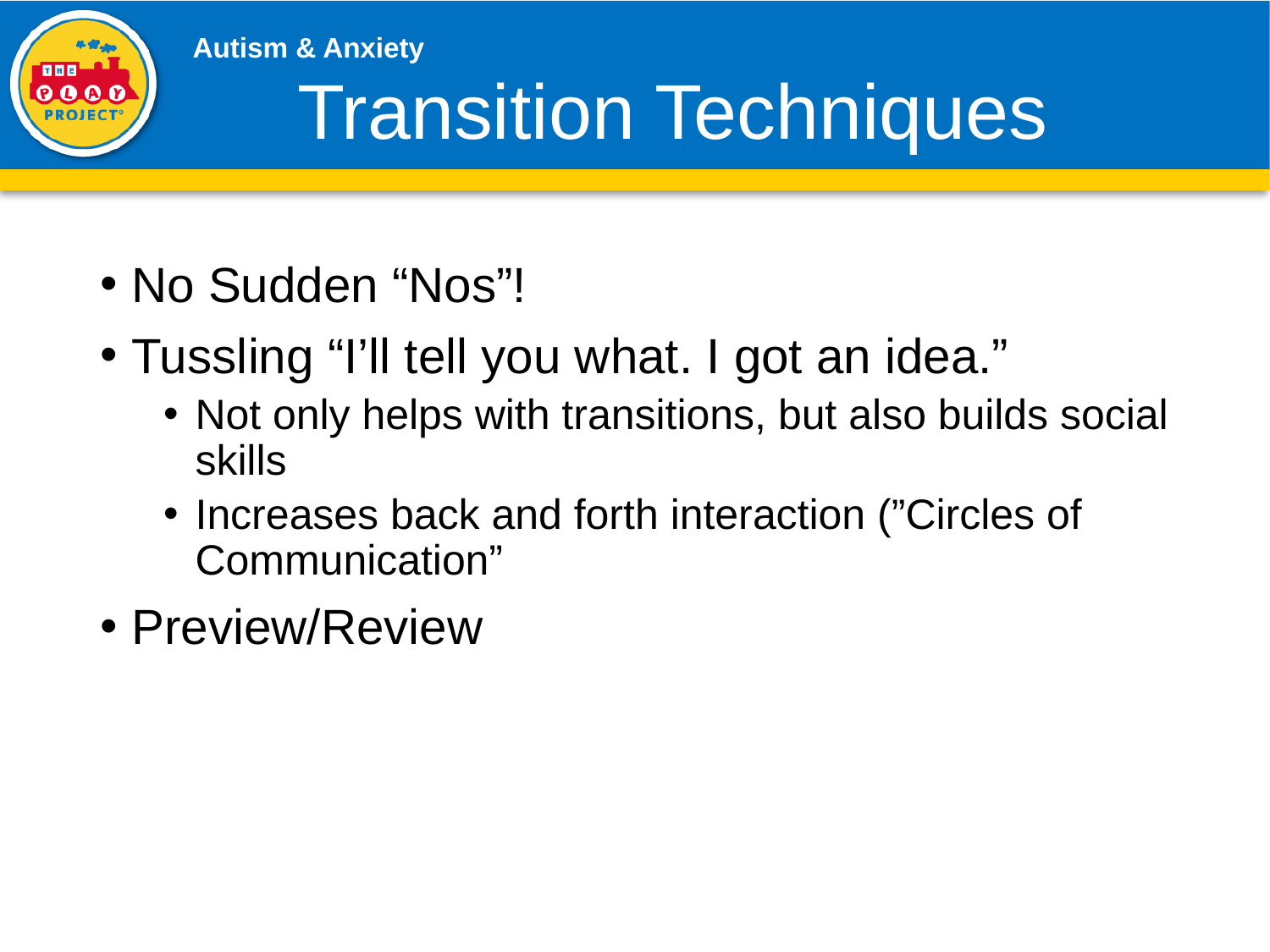

# Transition Techniques
No Sudden “Nos”!
Tussling “I’ll tell you what. I got an idea.”
Not only helps with transitions, but also builds social skills
Increases back and forth interaction (”Circles of Communication”
Preview/Review